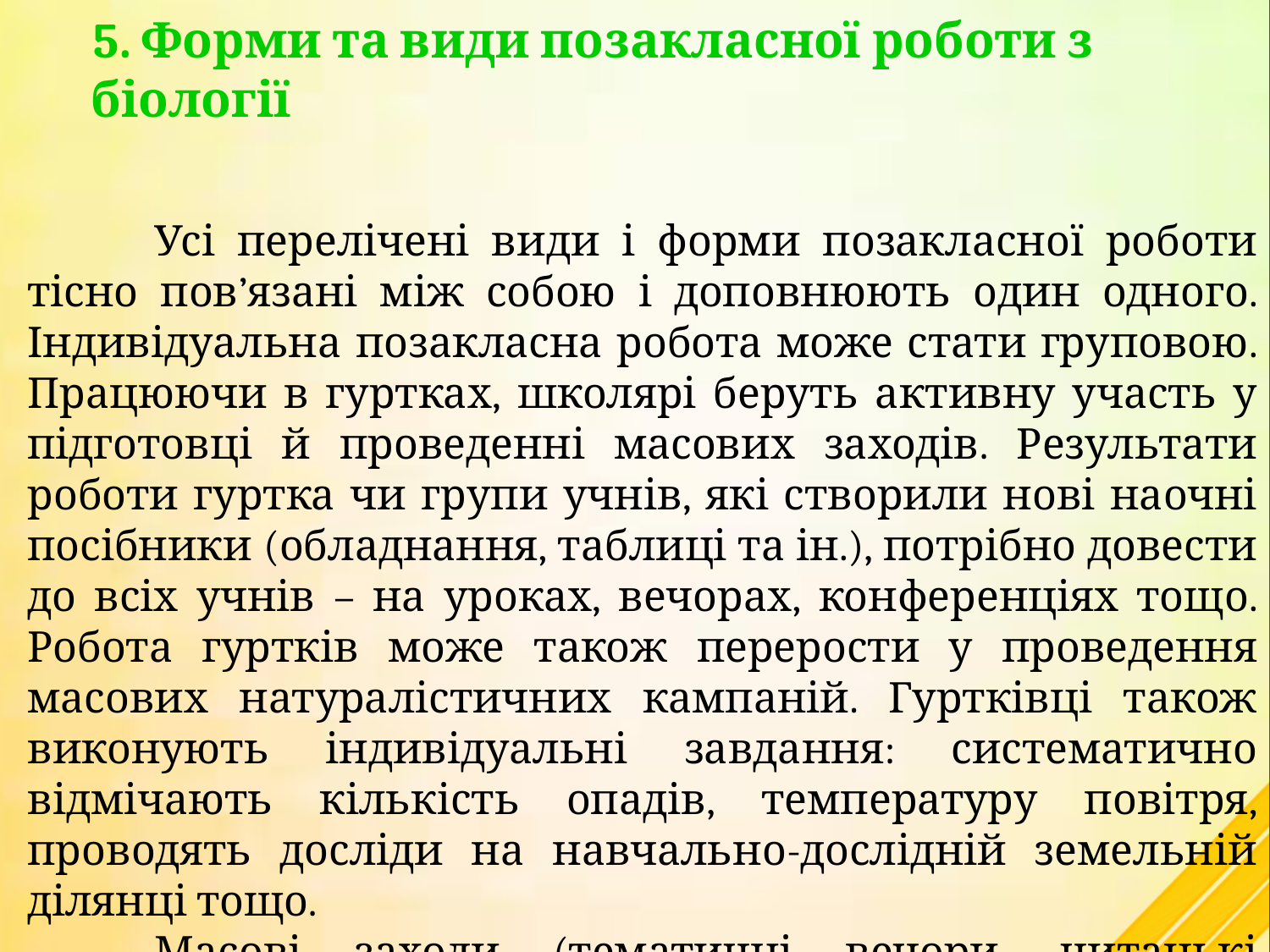

5. Форми та види позакласної роботи з біології

	Усі перелічені види і форми позакласної роботи тісно пов’язані між собою і доповнюють один одного. Індивідуальна позакласна робота може стати груповою. Працюючи в гуртках, школярі беруть активну участь у підготовці й проведенні масових заходів. Результати роботи гуртка чи групи учнів, які створили нові наочні посібники (обладнання, таблиці та ін.), потрібно довести до всіх учнів – на уроках, вечорах, конференціях тощо. Робота гуртків може також перерости у проведення масових натуралістичних кампаній. Гуртківці також виконують індивідуальні завдання: систематично відмічають кількість опадів, температуру повітря, проводять досліди на навчально-дослідній земельній ділянці тощо.
	Масові заходи (тематичні вечори, читацькі конференції та ін.) можуть залучити дітей до роботи в гуртках і т.д.